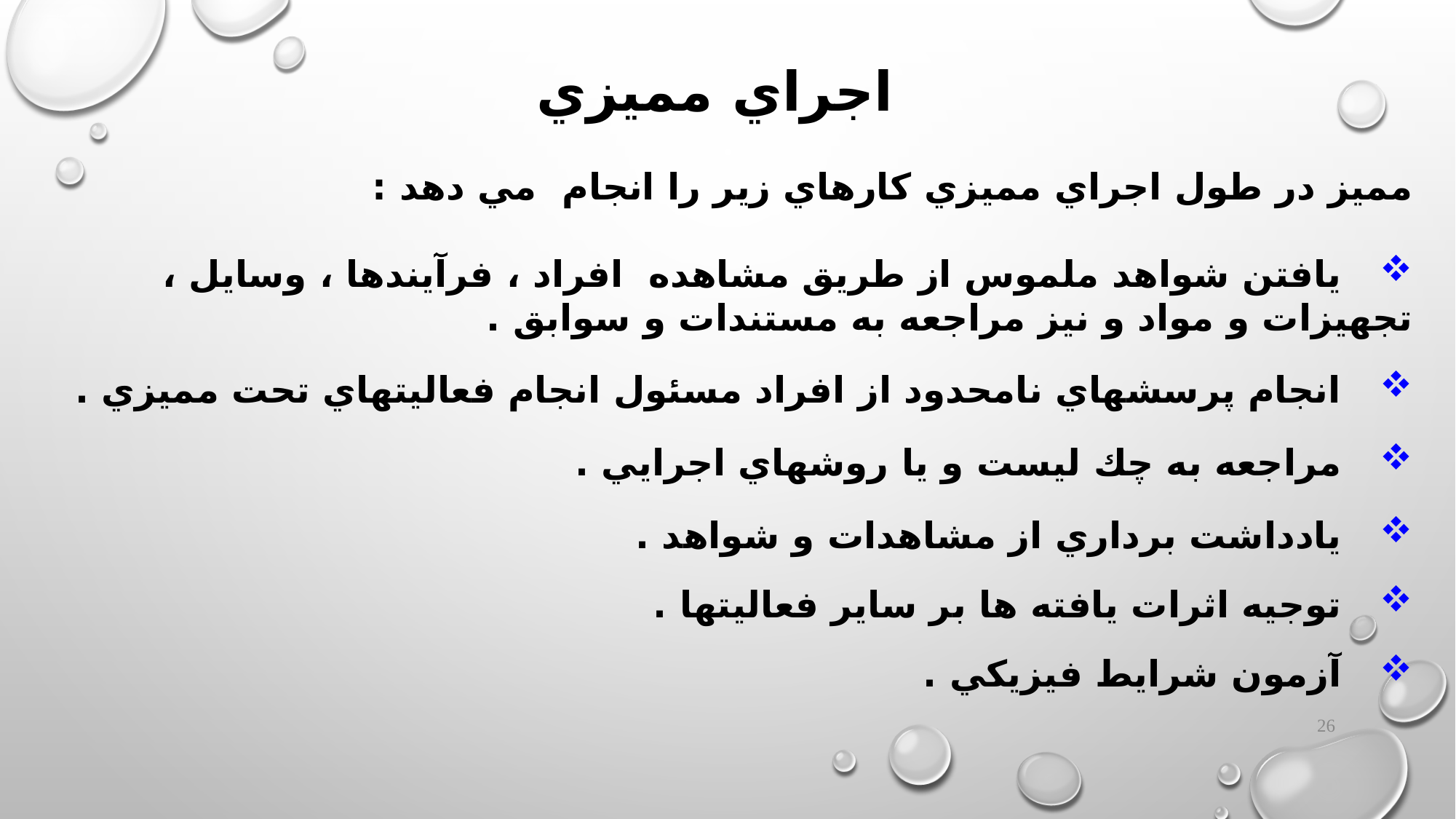

اجراي مميزي
مميز در طول اجراي مميزي كارهاي زير را انجام  مي دهد :

   يافتن شواهد ملموس از طريق مشاهده  افراد ، فرآيندها ، وسايل ، تجهيزات و مواد و نيز مراجعه به مستندات و سوابق .

   انجام پرسشهاي نامحدود از افراد مسئول انجام فعاليتهاي تحت مميزي .

   مراجعه به چك ليست و يا روشهاي اجرايي .

   يادداشت برداري از مشاهدات و شواهد .

   توجيه اثرات يافته ها بر ساير فعاليتها .

   آزمون شرايط فيزيكي .
26